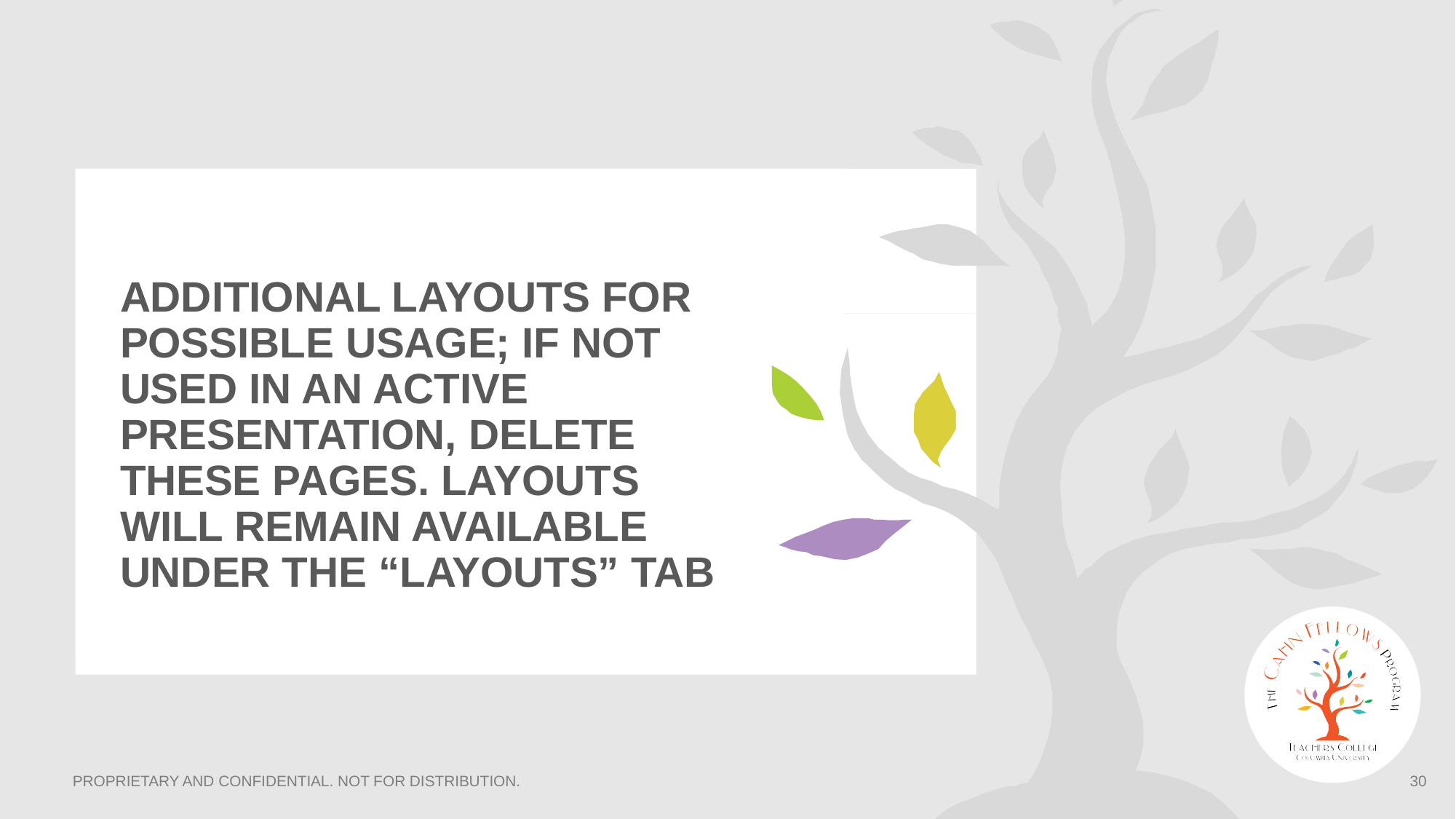

# ADDITIONAL LAYOUTS FOR POSSIBLE USAGE; IF NOT USED IN AN ACTIVE PRESENTATION, DELETE THESE PAGES. LAYOUTS WILL REMAIN AVAILABLE UNDER THE “LAYOUTS” TAB
PROPRIETARY AND CONFIDENTIAL. NOT FOR DISTRIBUTION.
30